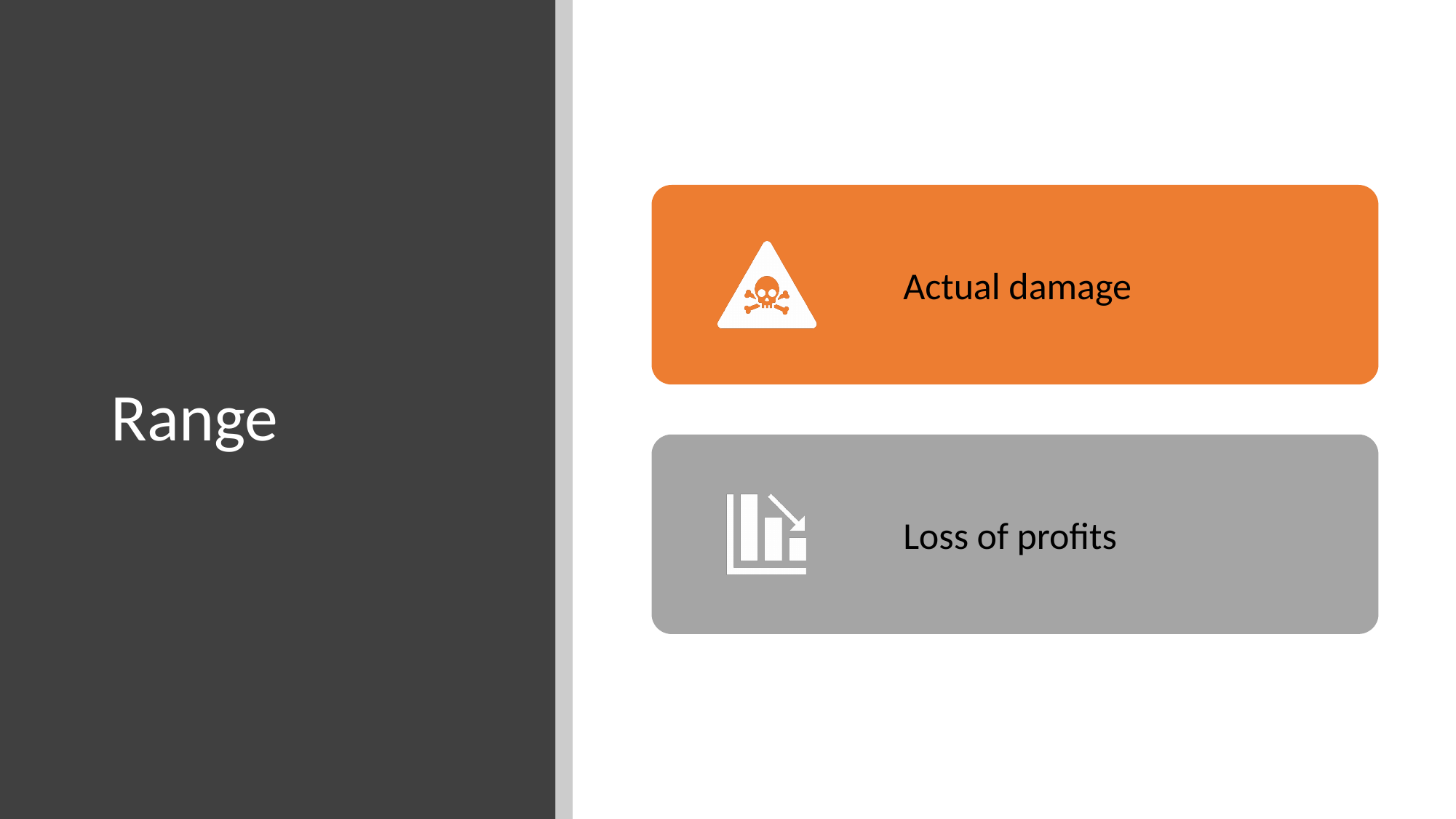

Actual damage
Loss of profits
# Range